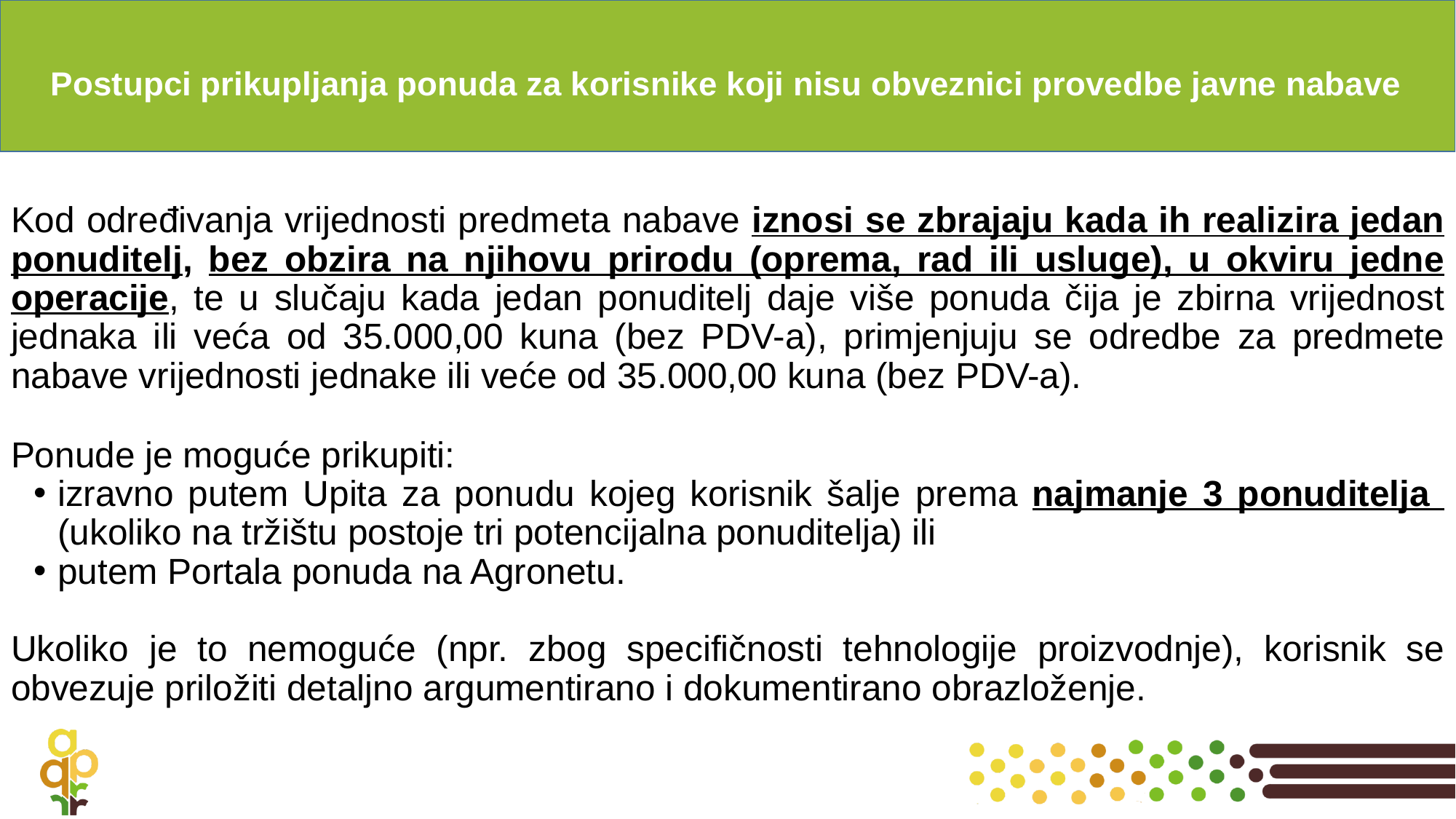

Postupci prikupljanja ponuda za korisnike koji nisu obveznici provedbe javne nabave
#

Kod određivanja vrijednosti predmeta nabave iznosi se zbrajaju kada ih realizira jedan ponuditelj, bez obzira na njihovu prirodu (oprema, rad ili usluge), u okviru jedne operacije, te u slučaju kada jedan ponuditelj daje više ponuda čija je zbirna vrijednost jednaka ili veća od 35.000,00 kuna (bez PDV-a), primjenjuju se odredbe za predmete nabave vrijednosti jednake ili veće od 35.000,00 kuna (bez PDV-a).

Ponude je moguće prikupiti:
izravno putem Upita za ponudu kojeg korisnik šalje prema najmanje 3 ponuditelja  (ukoliko na tržištu postoje tri potencijalna ponuditelja) ili
putem Portala ponuda na Agronetu.

Ukoliko je to nemoguće (npr. zbog specifičnosti tehnologije proizvodnje), korisnik se obvezuje priložiti detaljno argumentirano i dokumentirano obrazloženje.